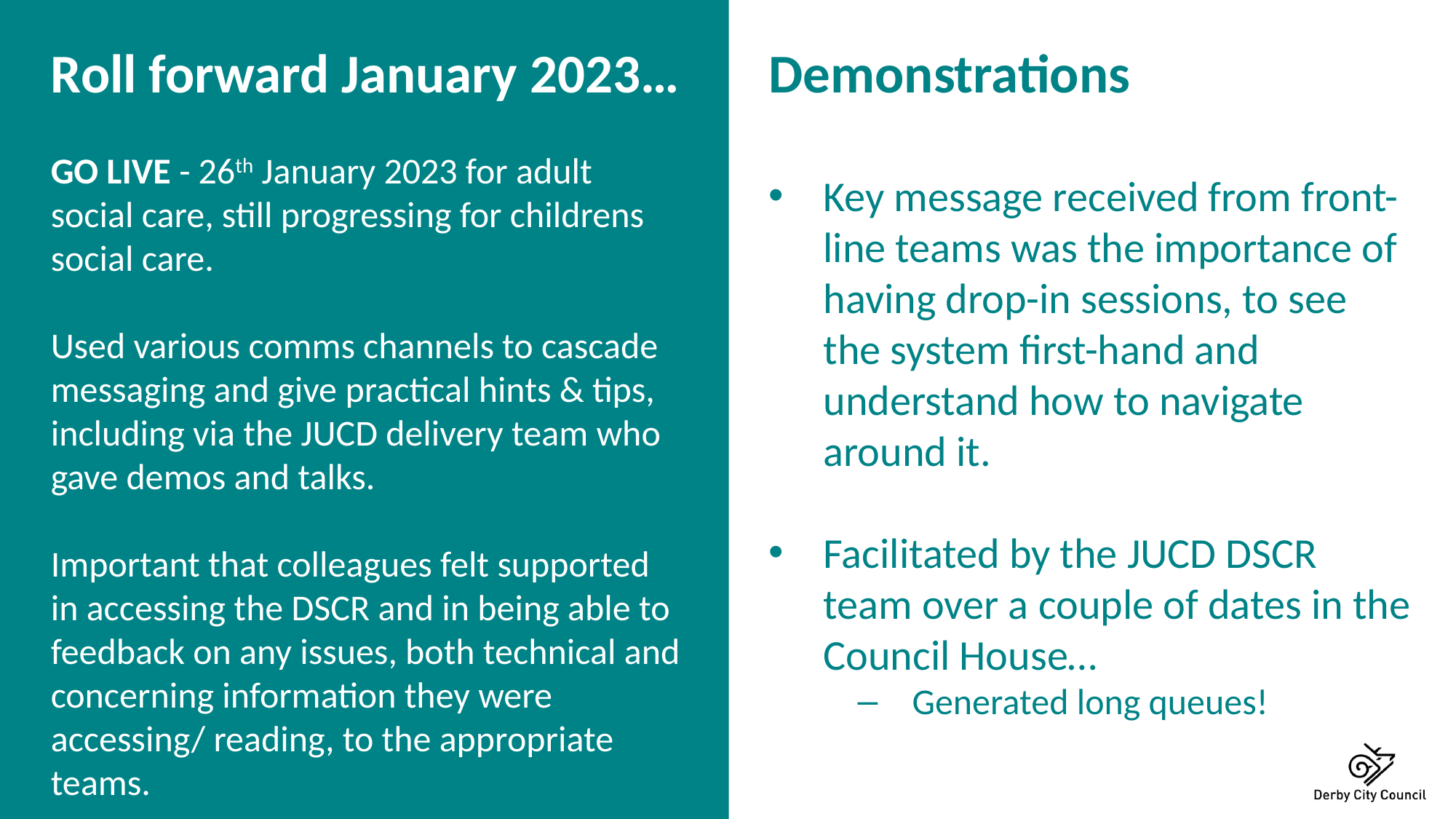

Demonstrations

Key message received from front-line teams was the importance of having drop-in sessions, to see the system first-hand and understand how to navigate around it.

Facilitated by the JUCD DSCR team over a couple of dates in the Council House…
Generated long queues!
Roll forward January 2023…
GO LIVE - 26th January 2023 for adult social care, still progressing for childrens social care.

Used various comms channels to cascade messaging and give practical hints & tips, including via the JUCD delivery team who gave demos and talks.

Important that colleagues felt supported in accessing the DSCR and in being able to feedback on any issues, both technical and concerning information they were accessing/ reading, to the appropriate teams.